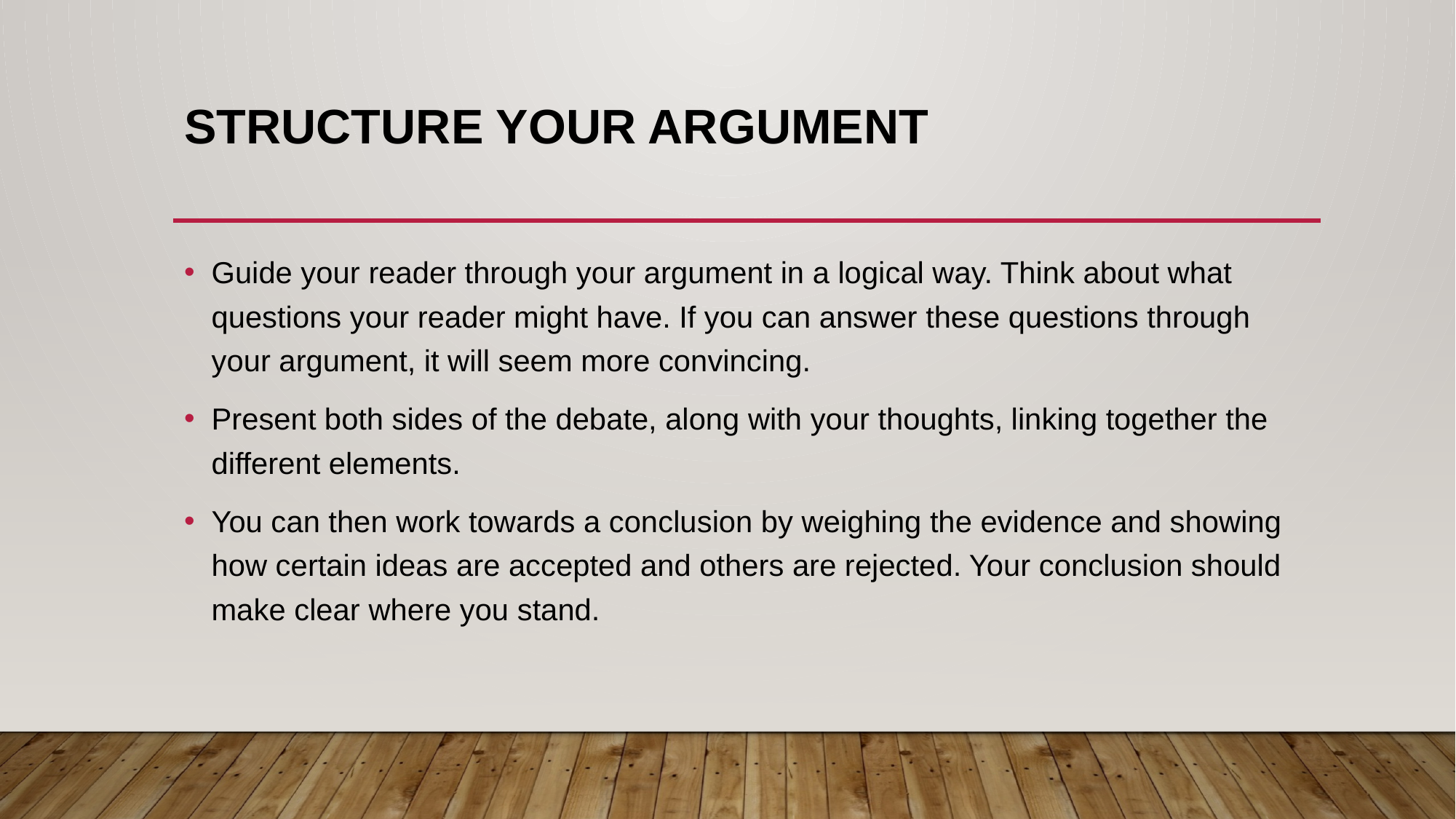

# Structure your Argument
Guide your reader through your argument in a logical way. Think about what questions your reader might have. If you can answer these questions through your argument, it will seem more convincing.
Present both sides of the debate, along with your thoughts, linking together the different elements.
You can then work towards a conclusion by weighing the evidence and showing how certain ideas are accepted and others are rejected. Your conclusion should make clear where you stand.